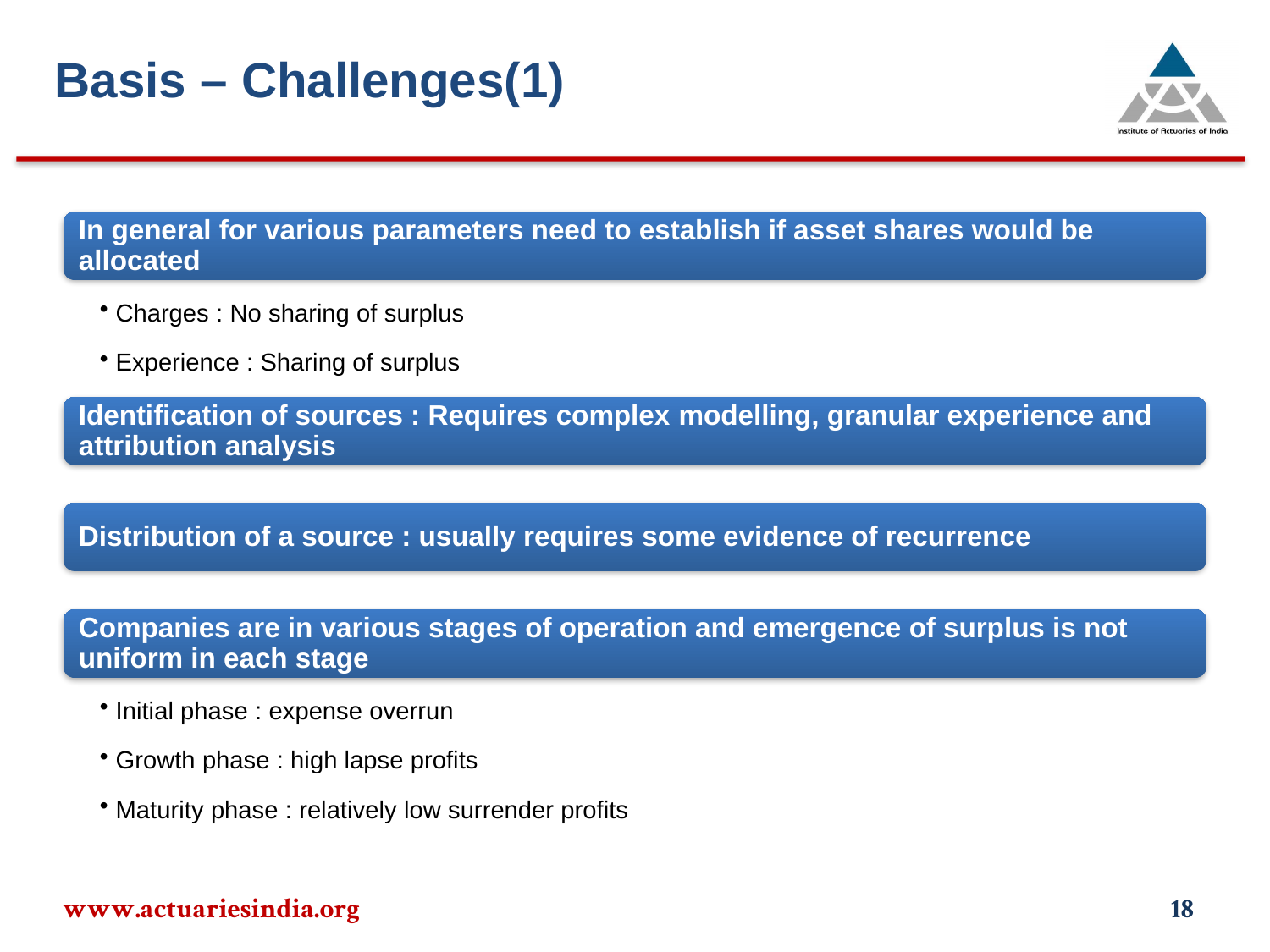

Basis – Challenges(1)
In general for various parameters need to establish if asset shares would be allocated
Charges : No sharing of surplus
Experience : Sharing of surplus
Identification of sources : Requires complex modelling, granular experience and attribution analysis
Distribution of a source : usually requires some evidence of recurrence
Companies are in various stages of operation and emergence of surplus is not uniform in each stage
Initial phase : expense overrun
Growth phase : high lapse profits
Maturity phase : relatively low surrender profits
www.actuariesindia.org
18